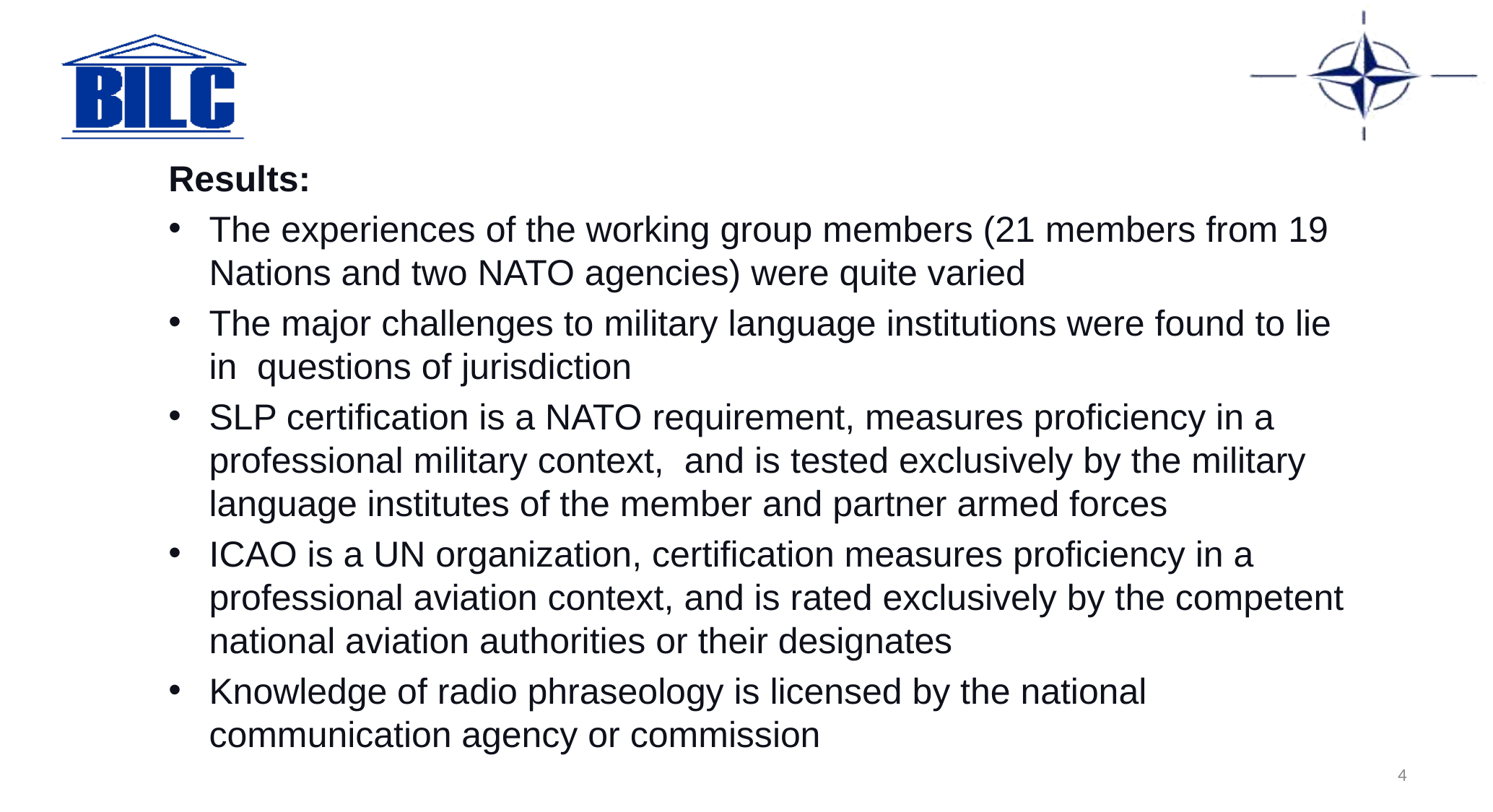

Results:
The experiences of the working group members (21 members from 19 Nations and two NATO agencies) were quite varied
The major challenges to military language institutions were found to lie in  questions of jurisdiction
SLP certification is a NATO requirement, measures proficiency in a professional military context,  and is tested exclusively by the military language institutes of the member and partner armed forces
ICAO is a UN organization, certification measures proficiency in a professional aviation context, and is rated exclusively by the competent national aviation authorities or their designates
Knowledge of radio phraseology is licensed by the national communication agency or commission

4